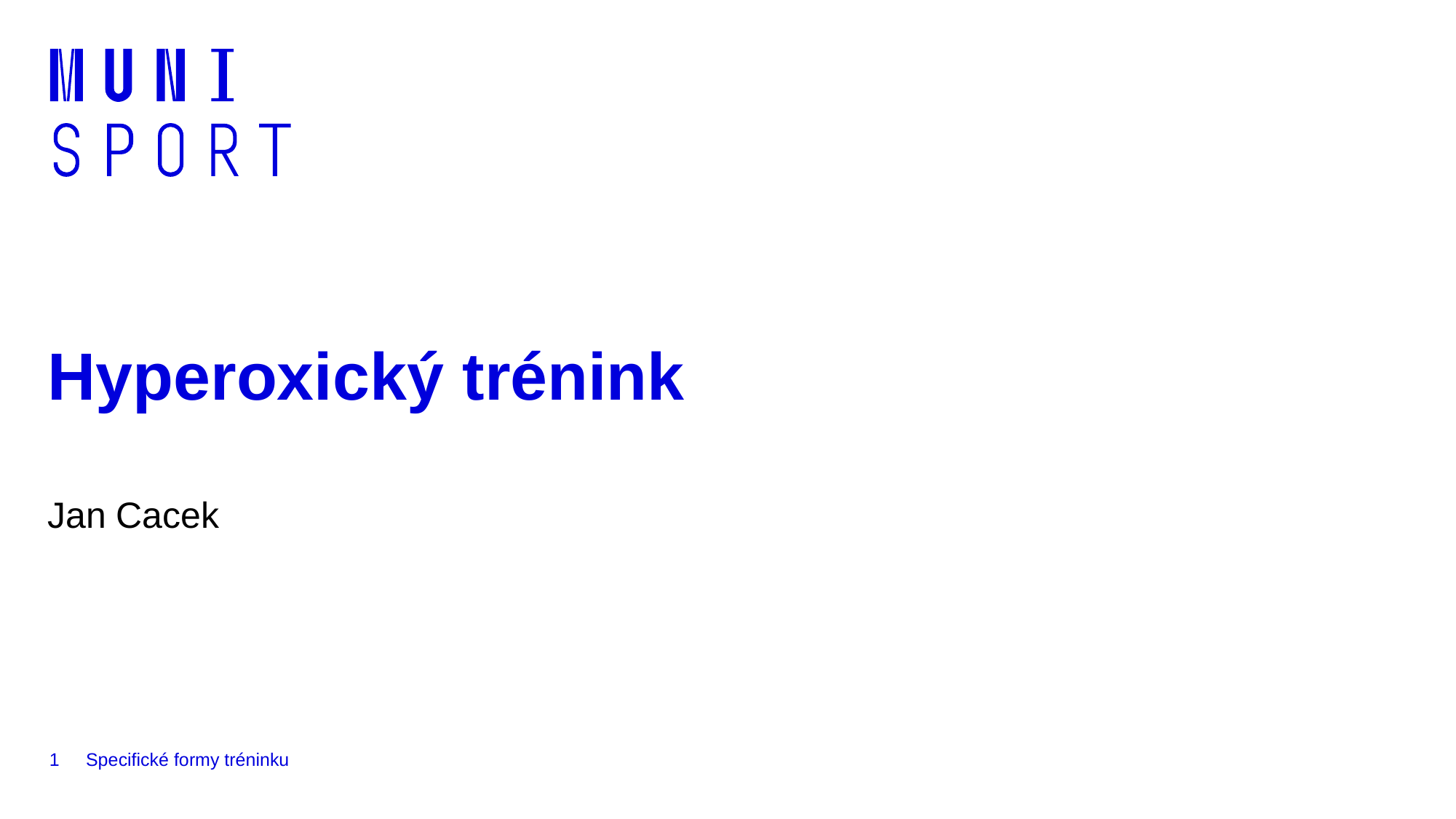

# Hyperoxický trénink
Jan Cacek
1
Specifické formy tréninku